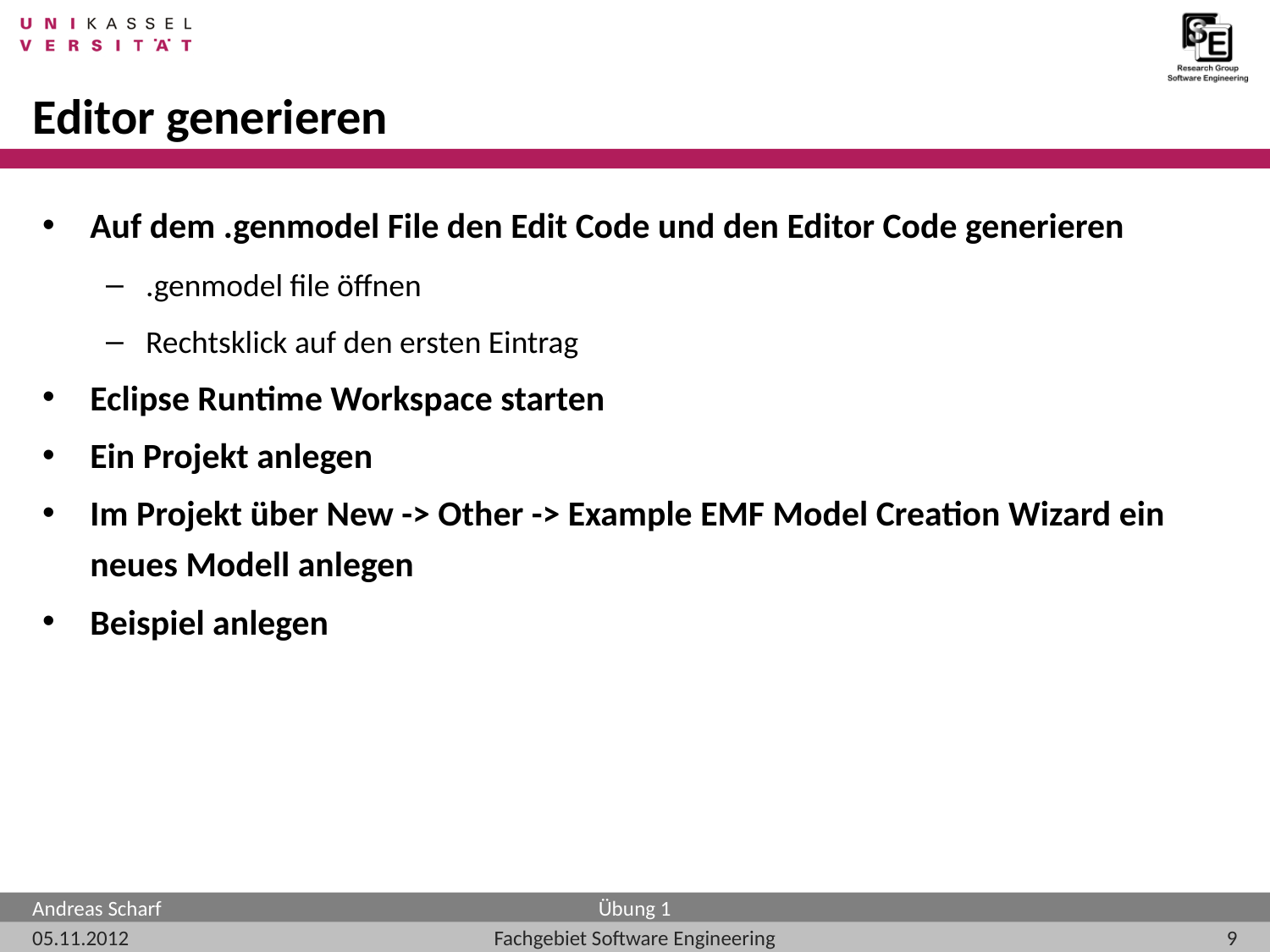

# Editor generieren
Auf dem .genmodel File den Edit Code und den Editor Code generieren
.genmodel file öffnen
Rechtsklick auf den ersten Eintrag
Eclipse Runtime Workspace starten
Ein Projekt anlegen
Im Projekt über New -> Other -> Example EMF Model Creation Wizard ein neues Modell anlegen
Beispiel anlegen